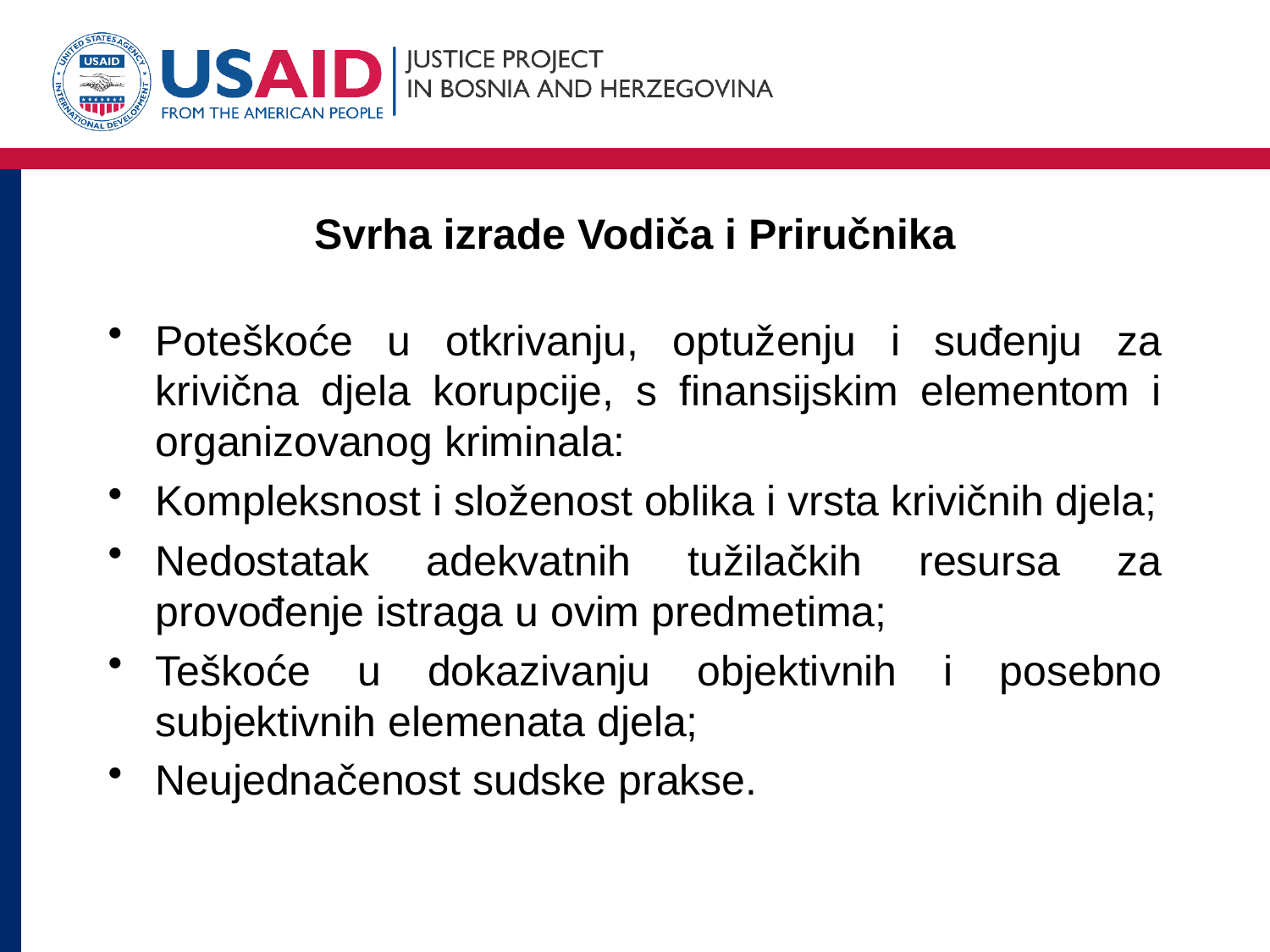

# Svrha izrade Vodiča i Priručnika
Poteškoće u otkrivanju, optuženju i suđenju za krivična djela korupcije, s finansijskim elementom i organizovanog kriminala:
Kompleksnost i složenost oblika i vrsta krivičnih djela;
Nedostatak adekvatnih tužilačkih resursa za provođenje istraga u ovim predmetima;
Teškoće u dokazivanju objektivnih i posebno subjektivnih elemenata djela;
Neujednačenost sudske prakse.